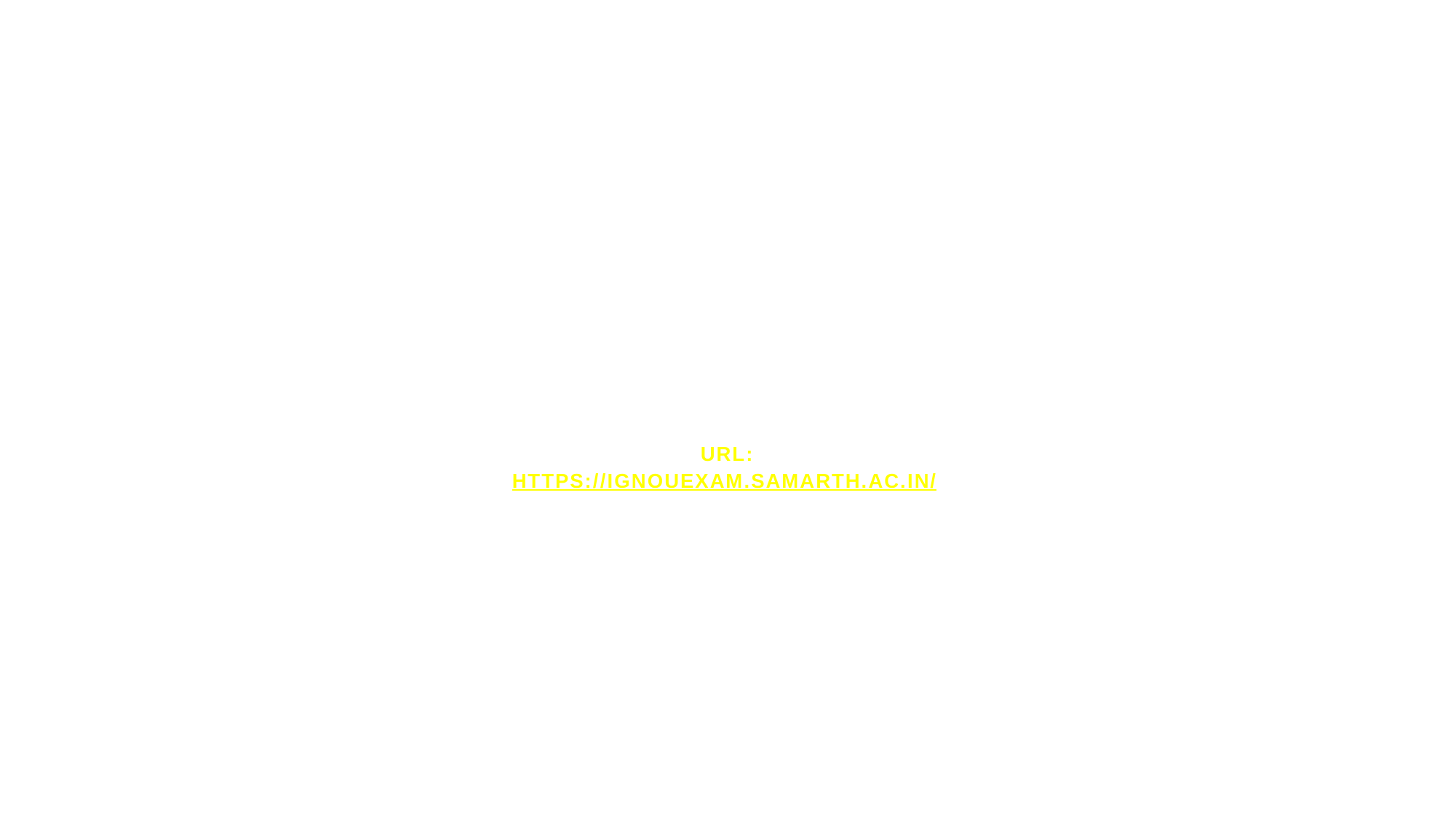

# Profile Photo Update (Steps 2 to 3) URL:  https://ignouexam.samarth.ac.in/